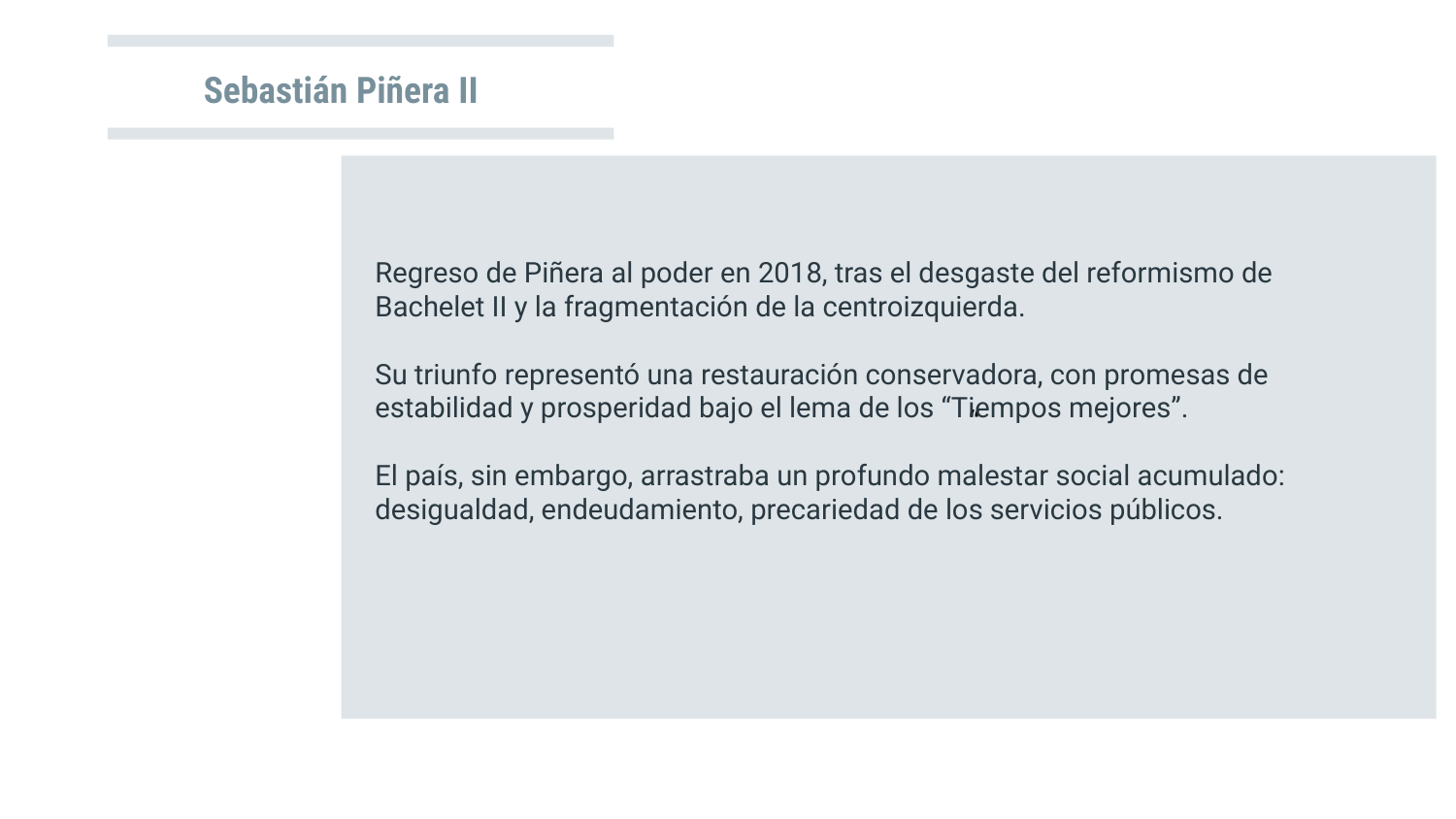

Sebastián Piñera II

Regreso de Piñera al poder en 2018, tras el desgaste del reformismo de Bachelet II y la fragmentación de la centroizquierda.

Su triunfo representó una restauración conservadora, con promesas de estabilidad y prosperidad bajo el lema de los “Tiempos mejores”.

El país, sin embargo, arrastraba un profundo malestar social acumulado: desigualdad, endeudamiento, precariedad de los servicios públicos.

“
#